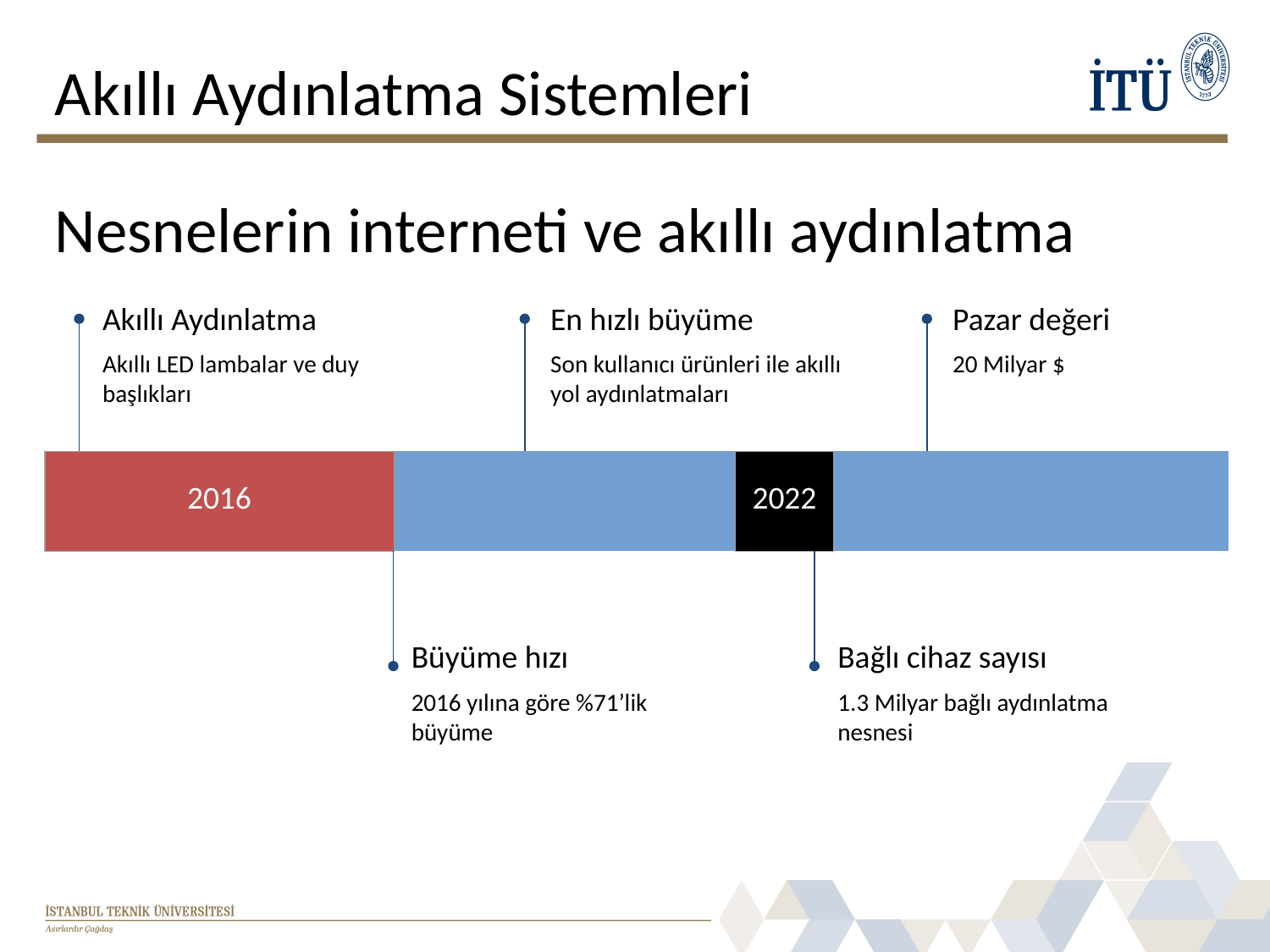

Akıllı Aydınlatma Sistemleri
# Nesnelerin interneti ve akıllı aydınlatma
En hızlı büyüme
Pazar değeri
Akıllı Aydınlatma
Akıllı LED lambalar ve duy başlıkları

Son kullanıcı ürünleri ile akıllı yol aydınlatmaları
20 Milyar $
| 2016 |  |  |  | 2022 |  |  |  |  |  |  |  |
| --- | --- | --- | --- | --- | --- | --- | --- | --- | --- | --- | --- |
Büyüme hızı
Bağlı cihaz sayısı
2016 yılına göre %71’lik büyüme
1.3 Milyar bağlı aydınlatma nesnesi